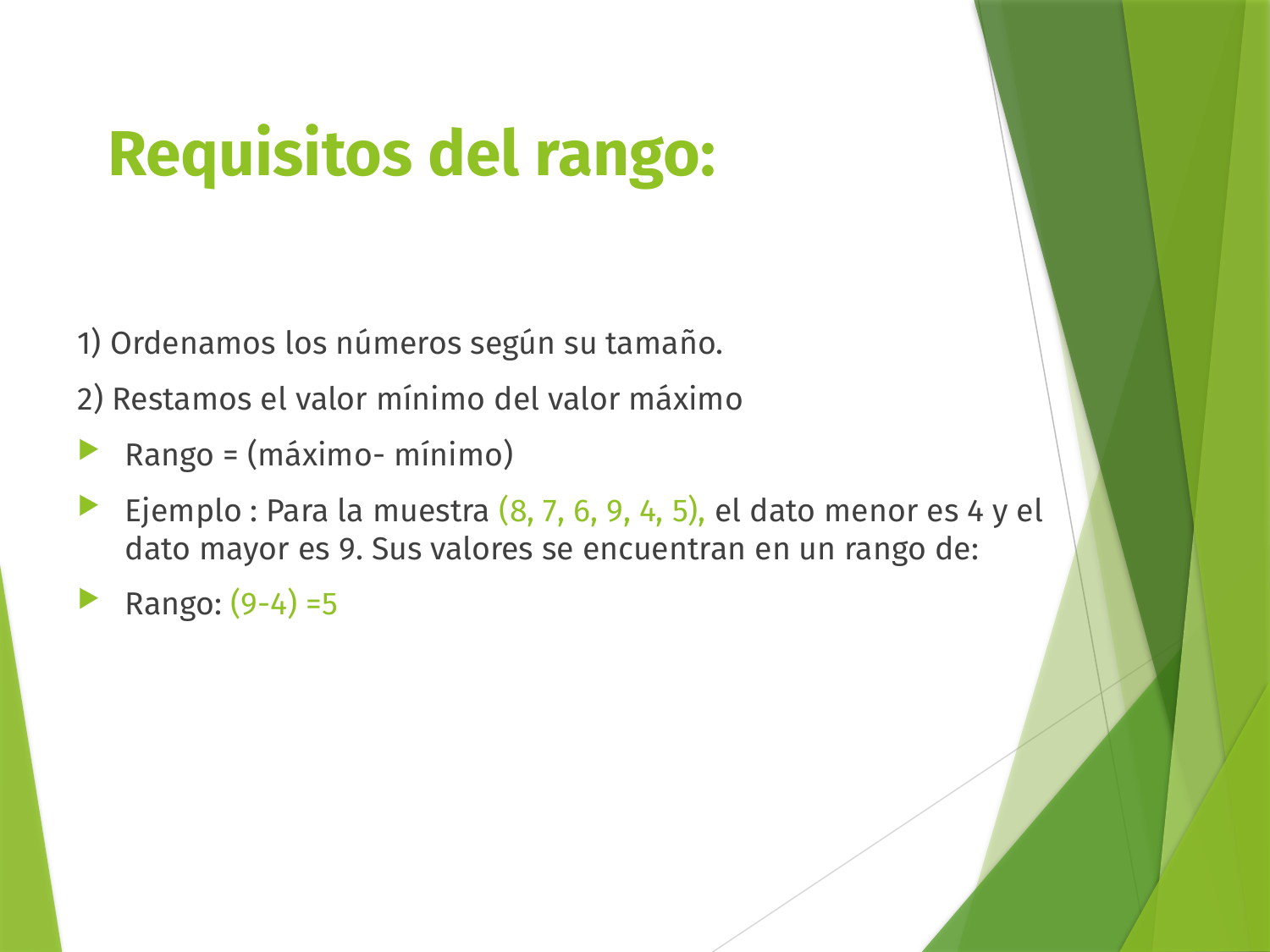

# Requisitos del rango:
1) Ordenamos los números según su tamaño.
2) Restamos el valor mínimo del valor máximo
Rango = (máximo- mínimo)
Ejemplo : Para la muestra (8, 7, 6, 9, 4, 5), el dato menor es 4 y el dato mayor es 9. Sus valores se encuentran en un rango de:
Rango: (9-4) =5